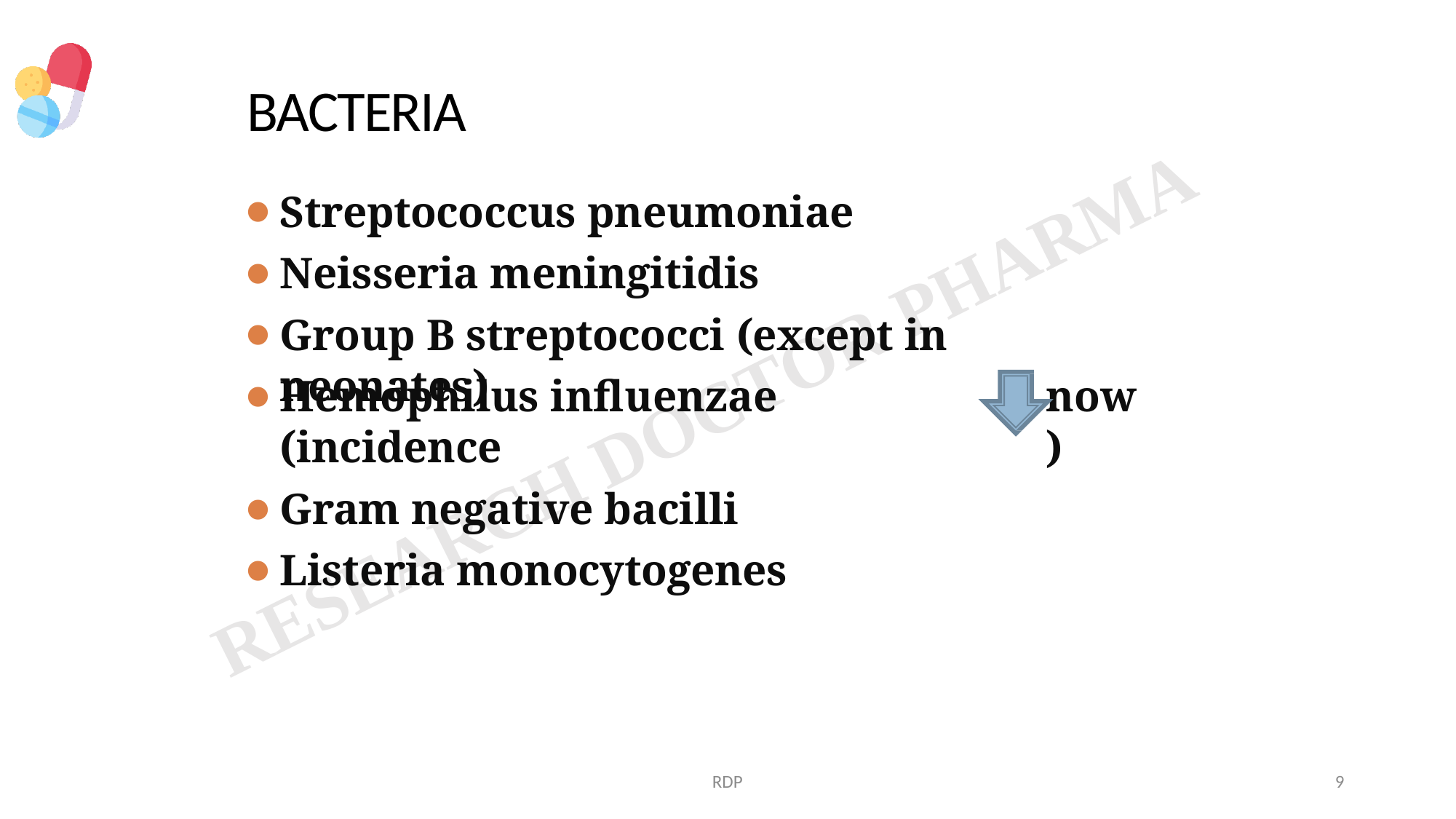

# BACTERIA
Streptococcus pneumoniae
Neisseria meningitidis
Group B streptococci (except in neonates)
Hemophilus influenzae (incidence
Gram negative bacilli
Listeria monocytogenes
now)

RDP
9